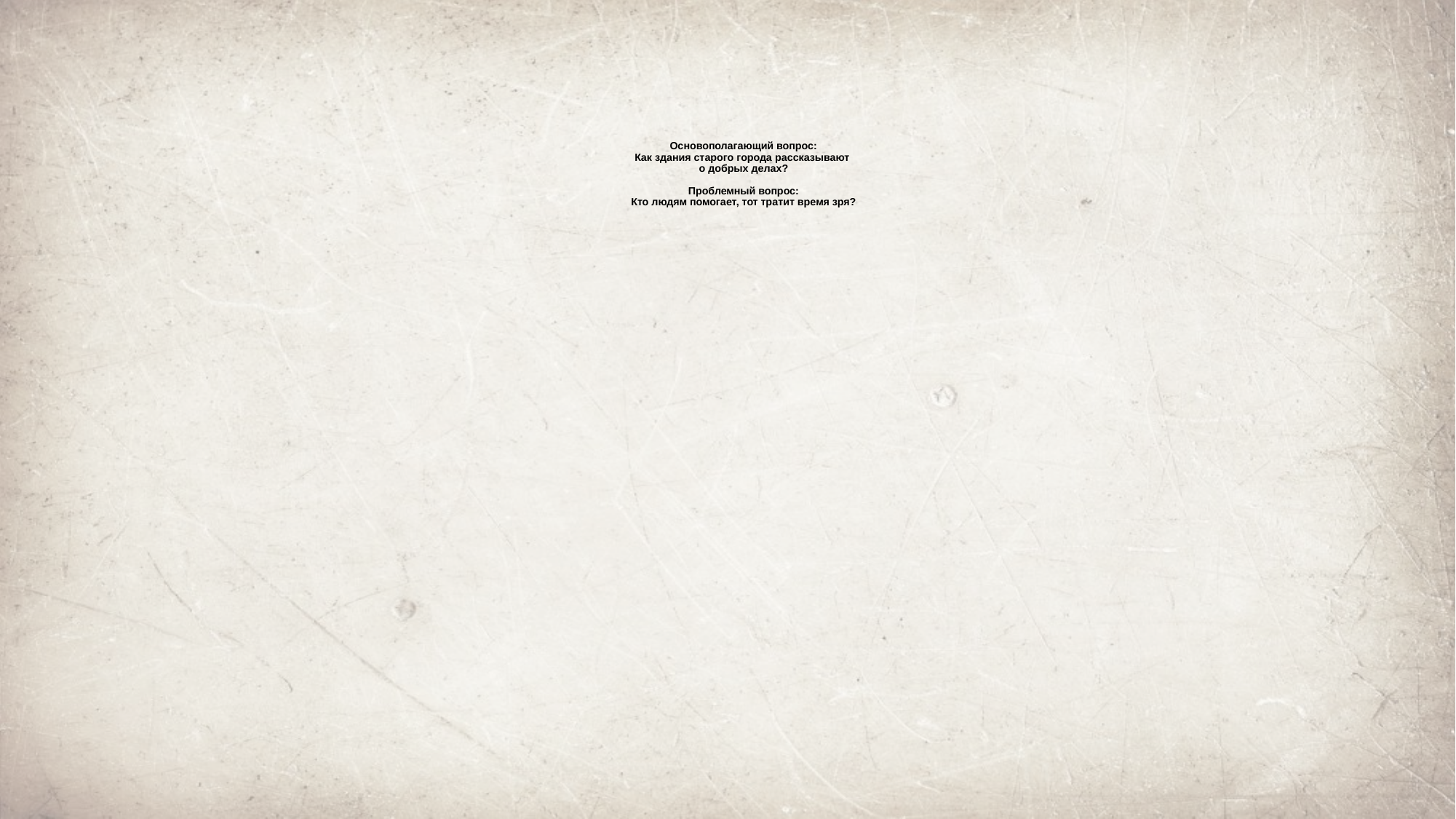

# Основополагающий вопрос: Как здания старого города рассказывают о добрых делах? Проблемный вопрос: Кто людям помогает, тот тратит время зря?